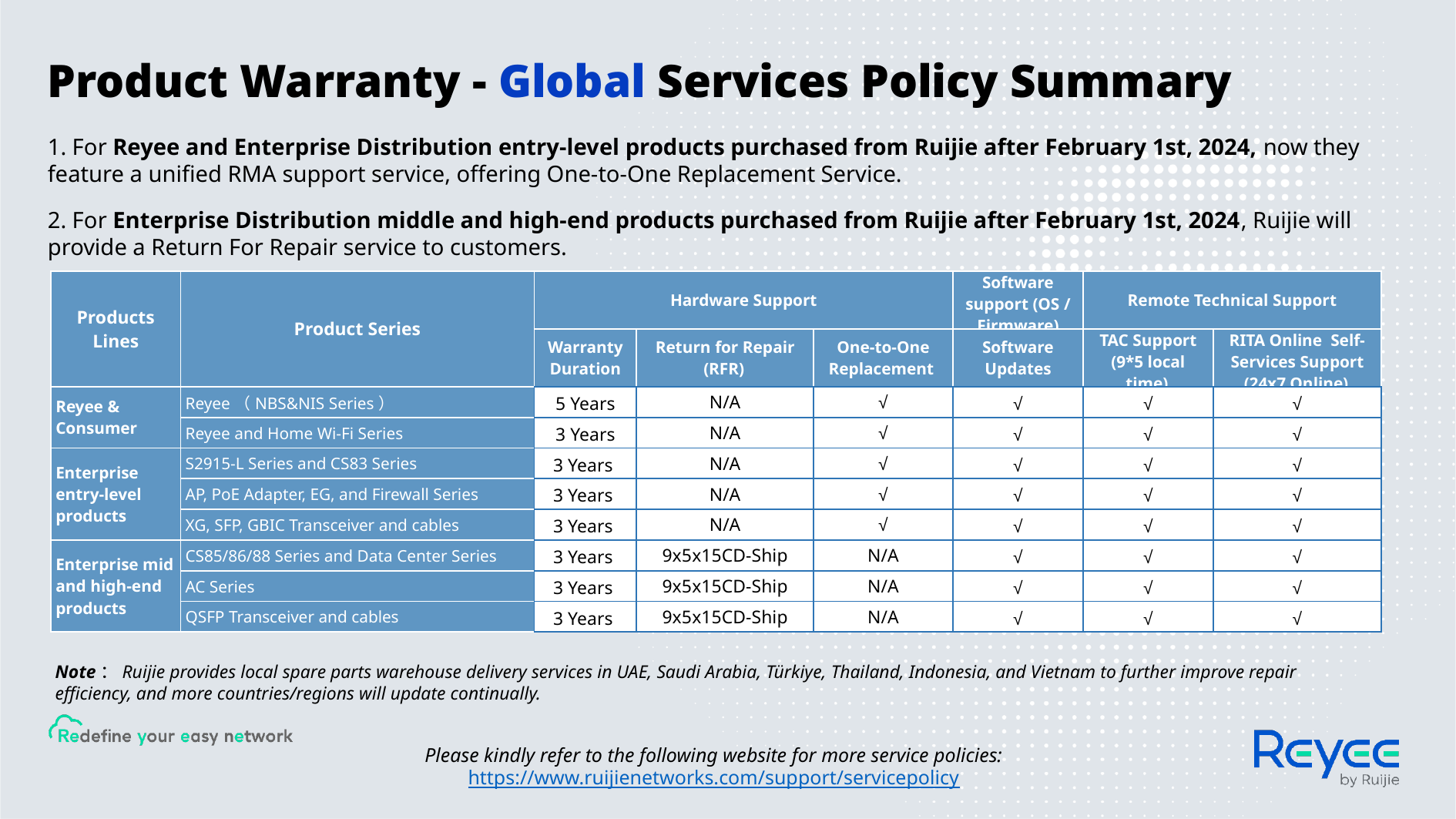

Product Warranty - Global Services Policy Summary
1. For Reyee and Enterprise Distribution entry-level products purchased from Ruijie after February 1st, 2024, now they feature a unified RMA support service, offering One-to-One Replacement Service.
2. For Enterprise Distribution middle and high-end products purchased from Ruijie after February 1st, 2024, Ruijie will provide a Return For Repair service to customers.
| Products Lines | Product Series | Hardware Support |  |  | Software support (OS / Firmware) | Remote Technical Support |  |
| --- | --- | --- | --- | --- | --- | --- | --- |
|  |  | Warranty Duration | Return for Repair (RFR) | One-to-One Replacement | Software Updates | TAC Support (9\*5 local time) | RITA Online Self-Services Support (24x7 Online) |
| Reyee & Consumer | Reyee（NBS&NIS Series） | 5 Years | N/A | √ | √ | √ | √ |
|  | Reyee and Home Wi-Fi Series | 3 Years | N/A | √ | √ | √ | √ |
| Enterprise entry-level products | S2915-L Series and CS83 Series | 3 Years | N/A | √ | √ | √ | √ |
|  | AP, PoE Adapter, EG, and Firewall Series | 3 Years | N/A | √ | √ | √ | √ |
|  | XG, SFP, GBIC Transceiver and cables | 3 Years | N/A | √ | √ | √ | √ |
| Enterprise mid and high-end products | CS85/86/88 Series and Data Center Series | 3 Years | 9x5x15CD-Ship | N/A | √ | √ | √ |
|  | AC Series | 3 Years | 9x5x15CD-Ship | N/A | √ | √ | √ |
|  | QSFP Transceiver and cables | 3 Years | 9x5x15CD-Ship | N/A | √ | √ | √ |
Note：Ruijie provides local spare parts warehouse delivery services in UAE, Saudi Arabia, Türkiye, Thailand, Indonesia, and Vietnam to further improve repair efficiency, and more countries/regions will update continually.
Please kindly refer to the following website for more service policies:
https://www.ruijienetworks.com/support/servicepolicy